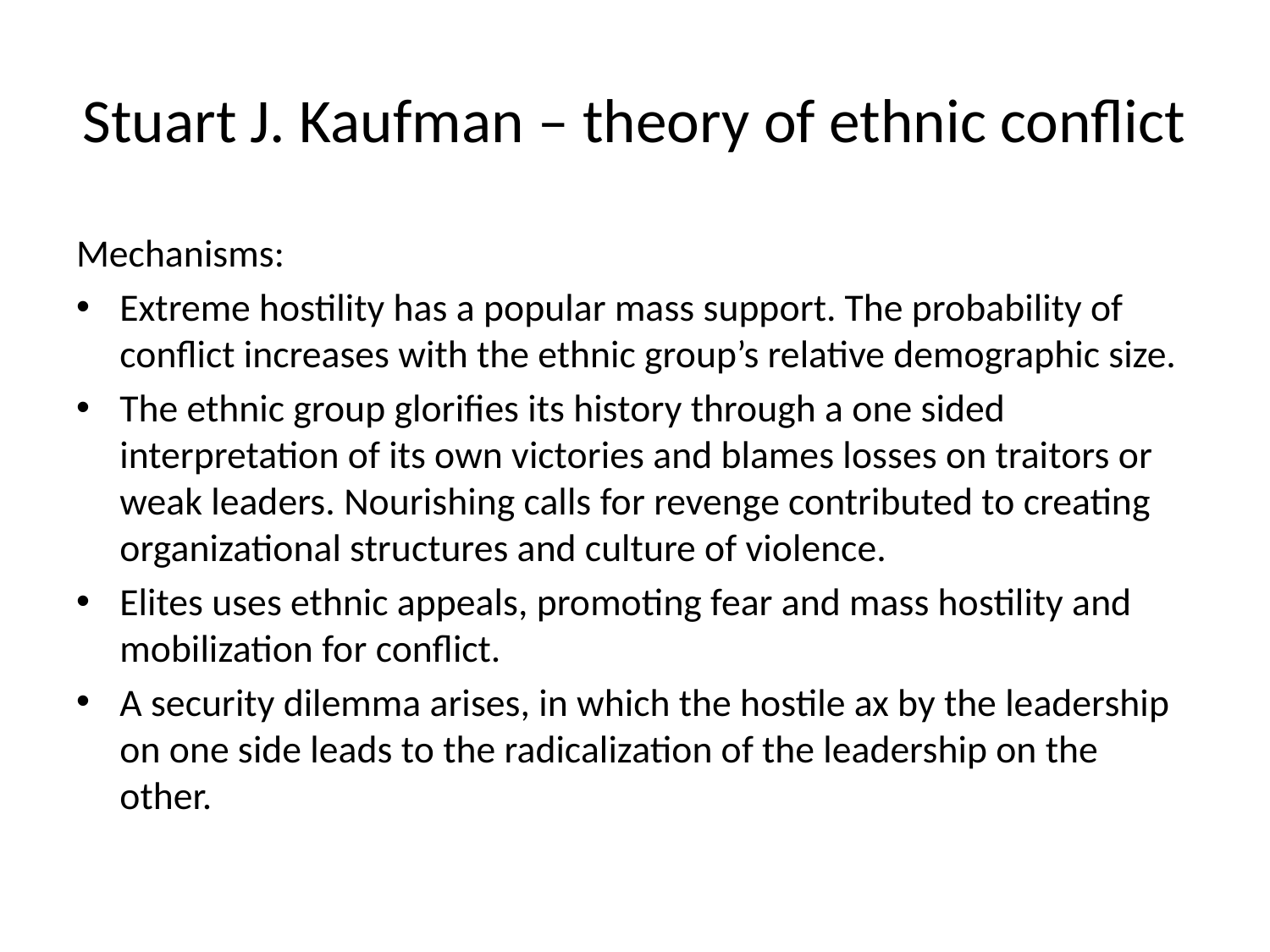

# Stuart J. Kaufman – theory of ethnic conflict
Mechanisms:
Extreme hostility has a popular mass support. The probability of conflict increases with the ethnic group’s relative demographic size.
The ethnic group glorifies its history through a one sided interpretation of its own victories and blames losses on traitors or weak leaders. Nourishing calls for revenge contributed to creating organizational structures and culture of violence.
Elites uses ethnic appeals, promoting fear and mass hostility and mobilization for conflict.
A security dilemma arises, in which the hostile ax by the leadership on one side leads to the radicalization of the leadership on the other.